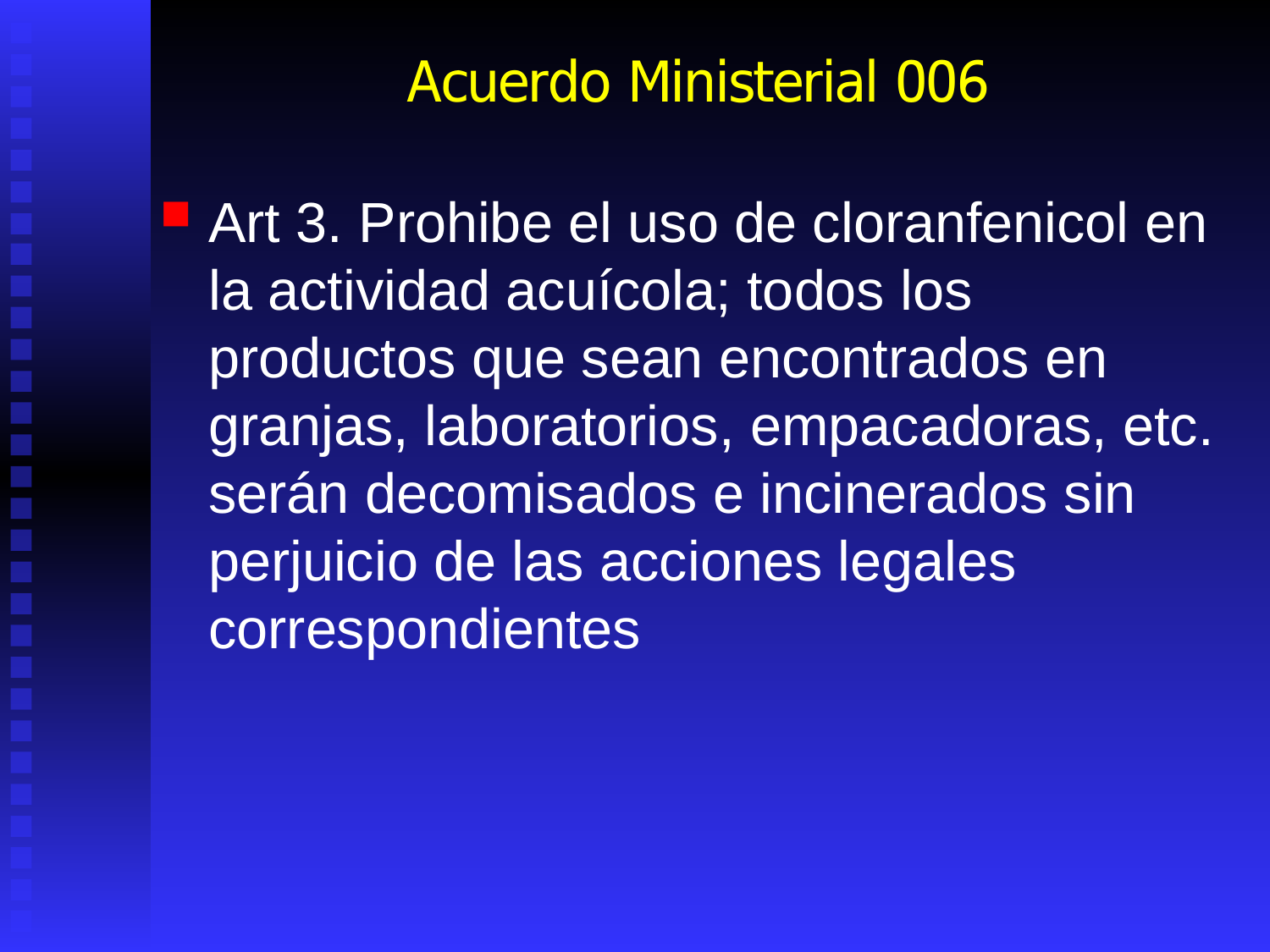

# Acuerdo Ministerial 006
Art 3. Prohibe el uso de cloranfenicol en la actividad acuícola; todos los productos que sean encontrados en granjas, laboratorios, empacadoras, etc. serán decomisados e incinerados sin perjuicio de las acciones legales correspondientes